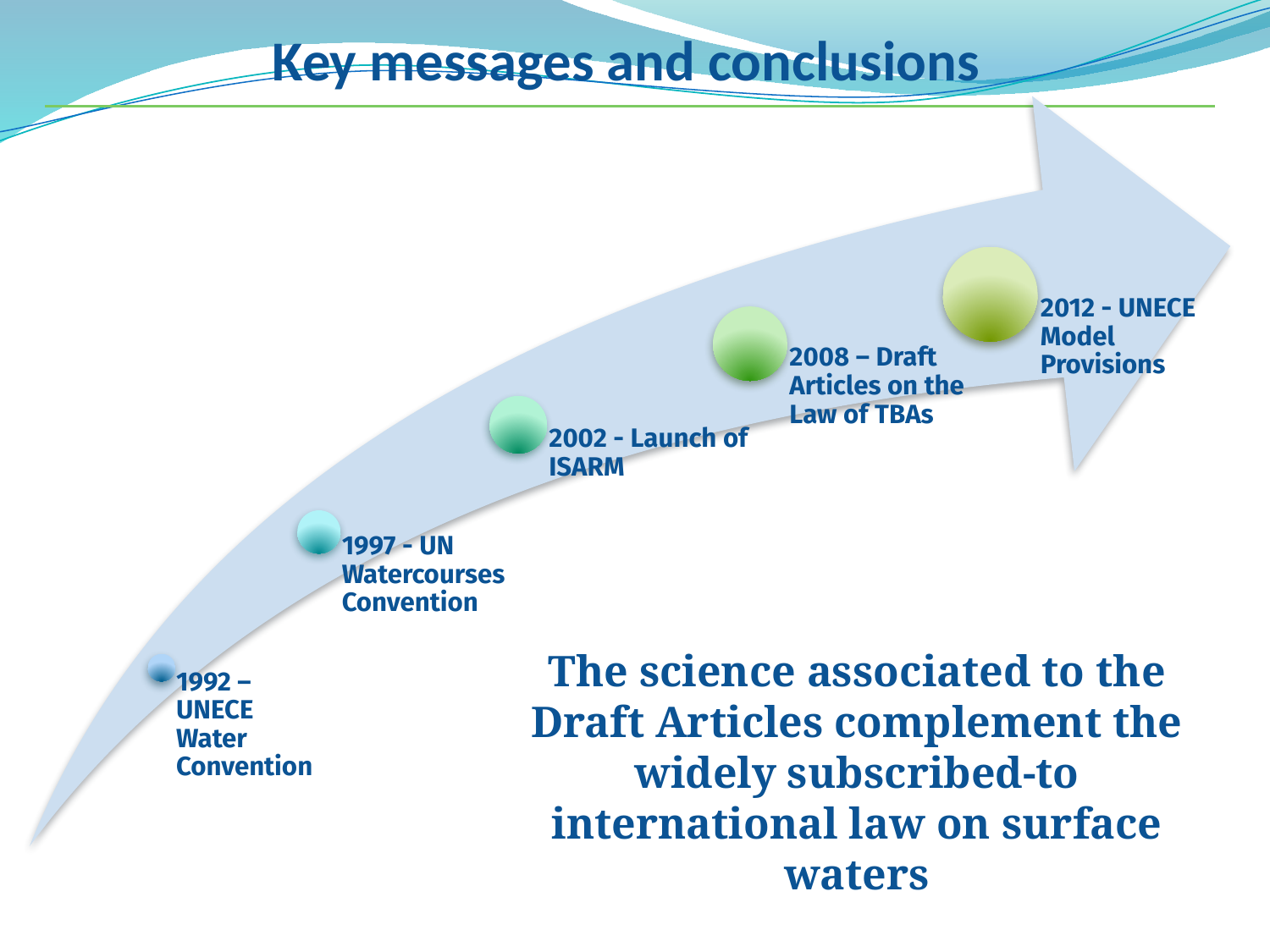

Key messages and conclusions
1992 – UNECE Water Convention
1997 - UN Watercourses Convention
2002 - Launch of ISARM
2008 – Draft Articles on the Law of TBAs
2012 - UNECE Model Provisions
The science associated to the Draft Articles complement the widely subscribed-to international law on surface waters